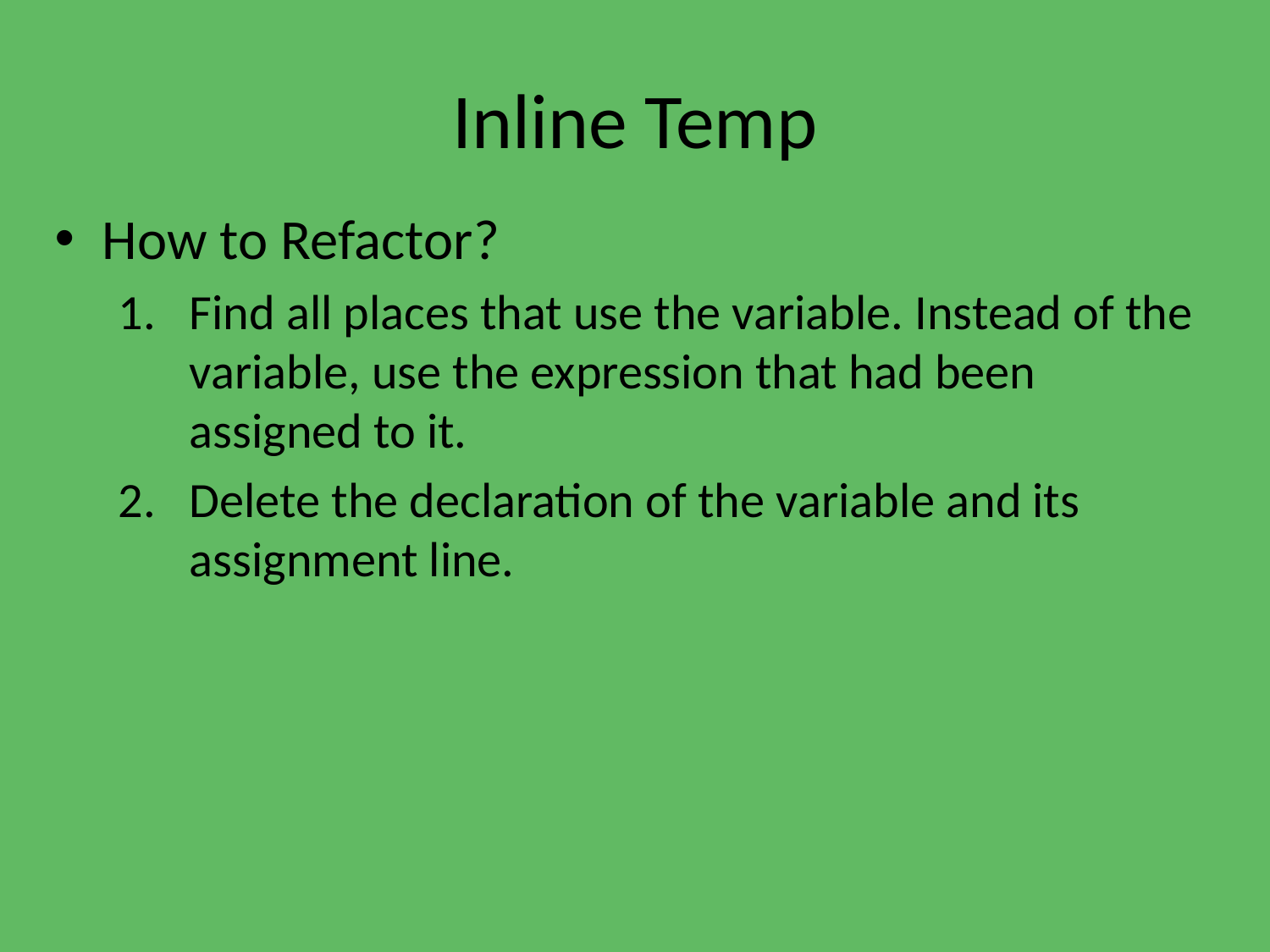

# Inline Temp
How to Refactor?
Find all places that use the variable. Instead of the variable, use the expression that had been assigned to it.
Delete the declaration of the variable and its assignment line.